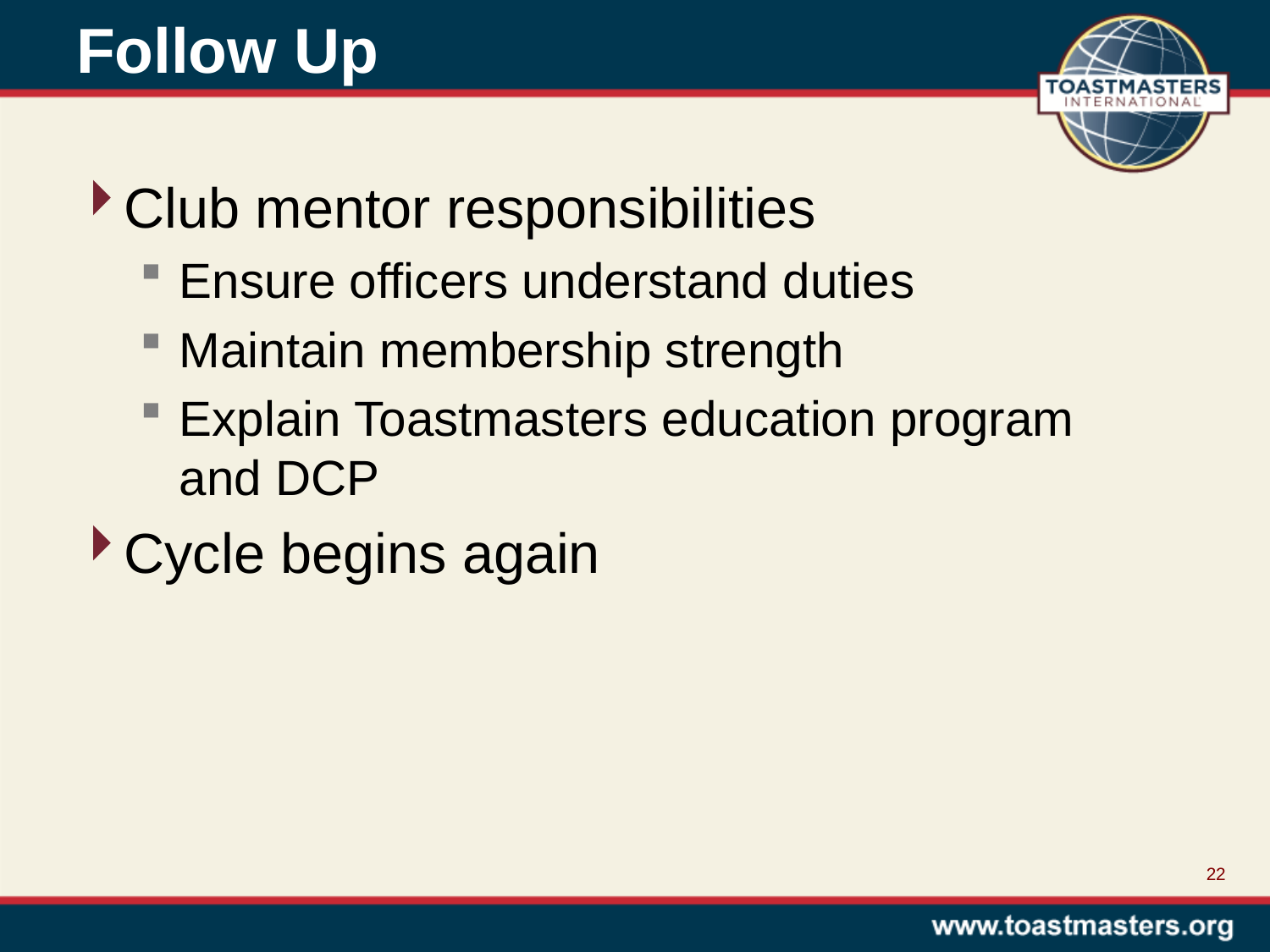

# Follow Up
Club mentor responsibilities
Ensure officers understand duties
Maintain membership strength
Explain Toastmasters education program
and DCP
Cycle begins again
22